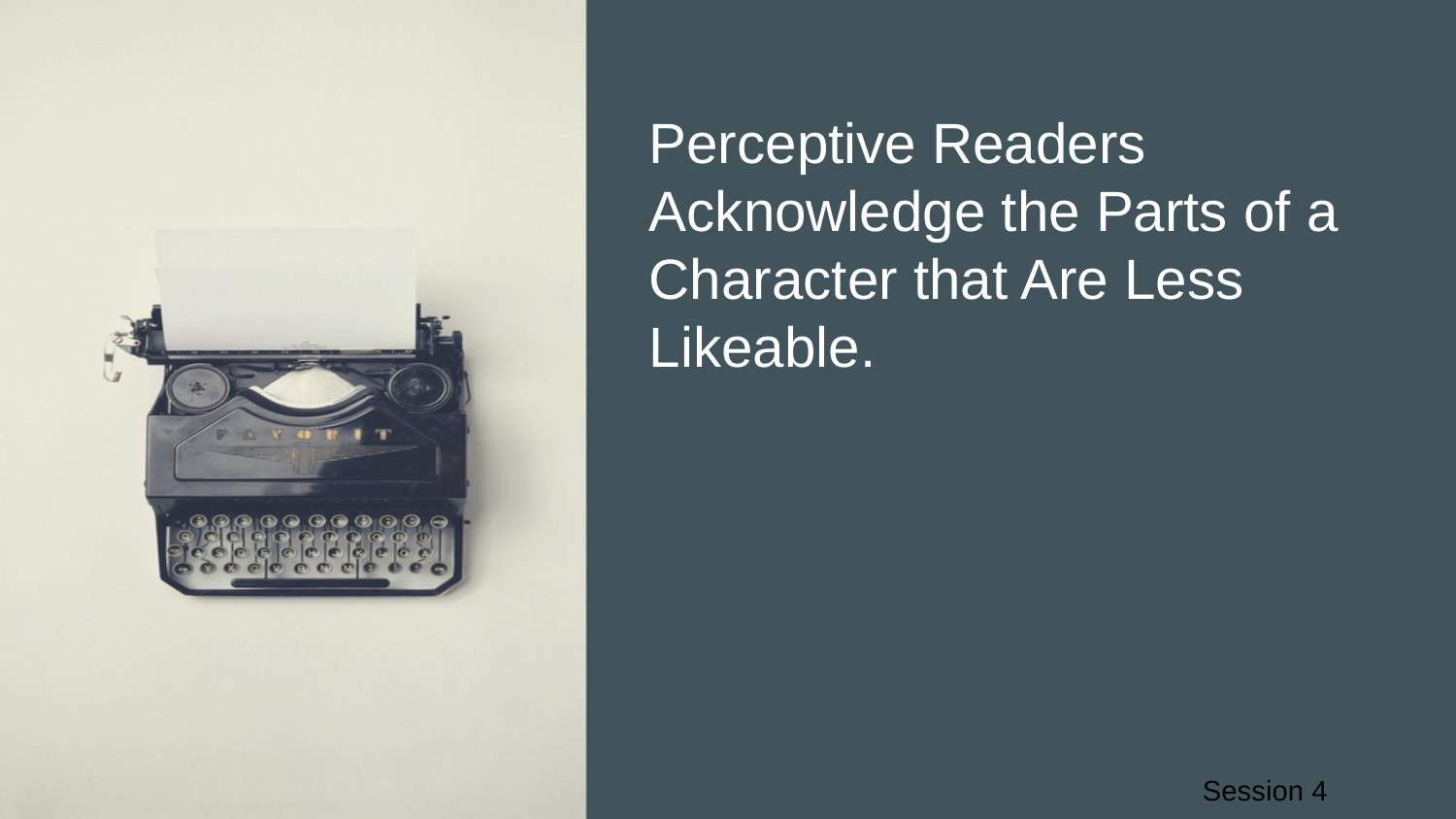

# Perceptive Readers Acknowledge the Parts of a Character that Are Less Likeable.

Session 4